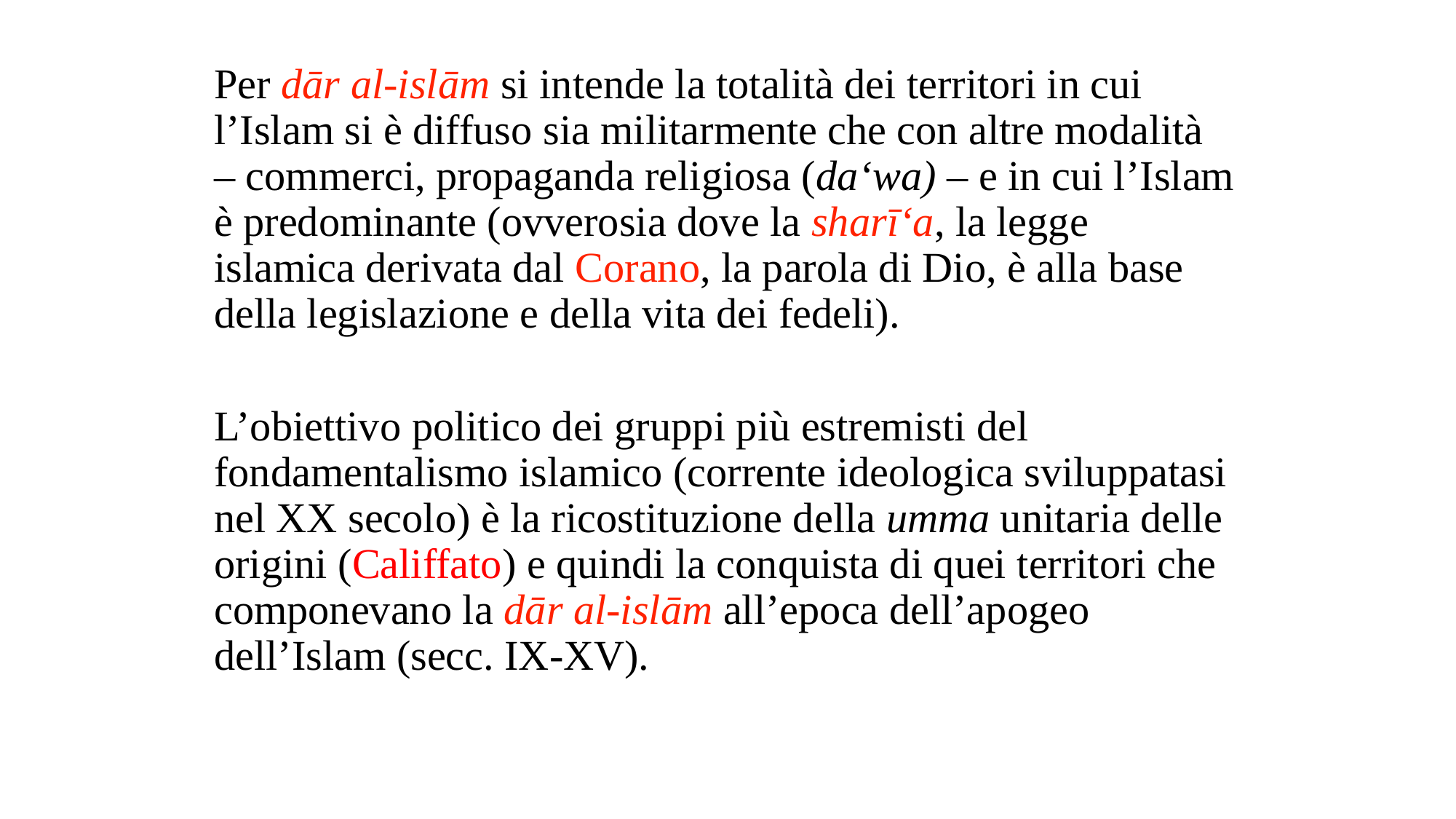

Per dār al-islām si intende la totalità dei territori in cui l’Islam si è diffuso sia militarmente che con altre modalità – commerci, propaganda religiosa (da‘wa) – e in cui l’Islam è predominante (ovverosia dove la sharī‘a, la legge islamica derivata dal Corano, la parola di Dio, è alla base della legislazione e della vita dei fedeli).

L’obiettivo politico dei gruppi più estremisti del fondamentalismo islamico (corrente ideologica sviluppatasi nel XX secolo) è la ricostituzione della umma unitaria delle origini (Califfato) e quindi la conquista di quei territori che componevano la dār al-islām all’epoca dell’apogeo dell’Islam (secc. IX-XV).